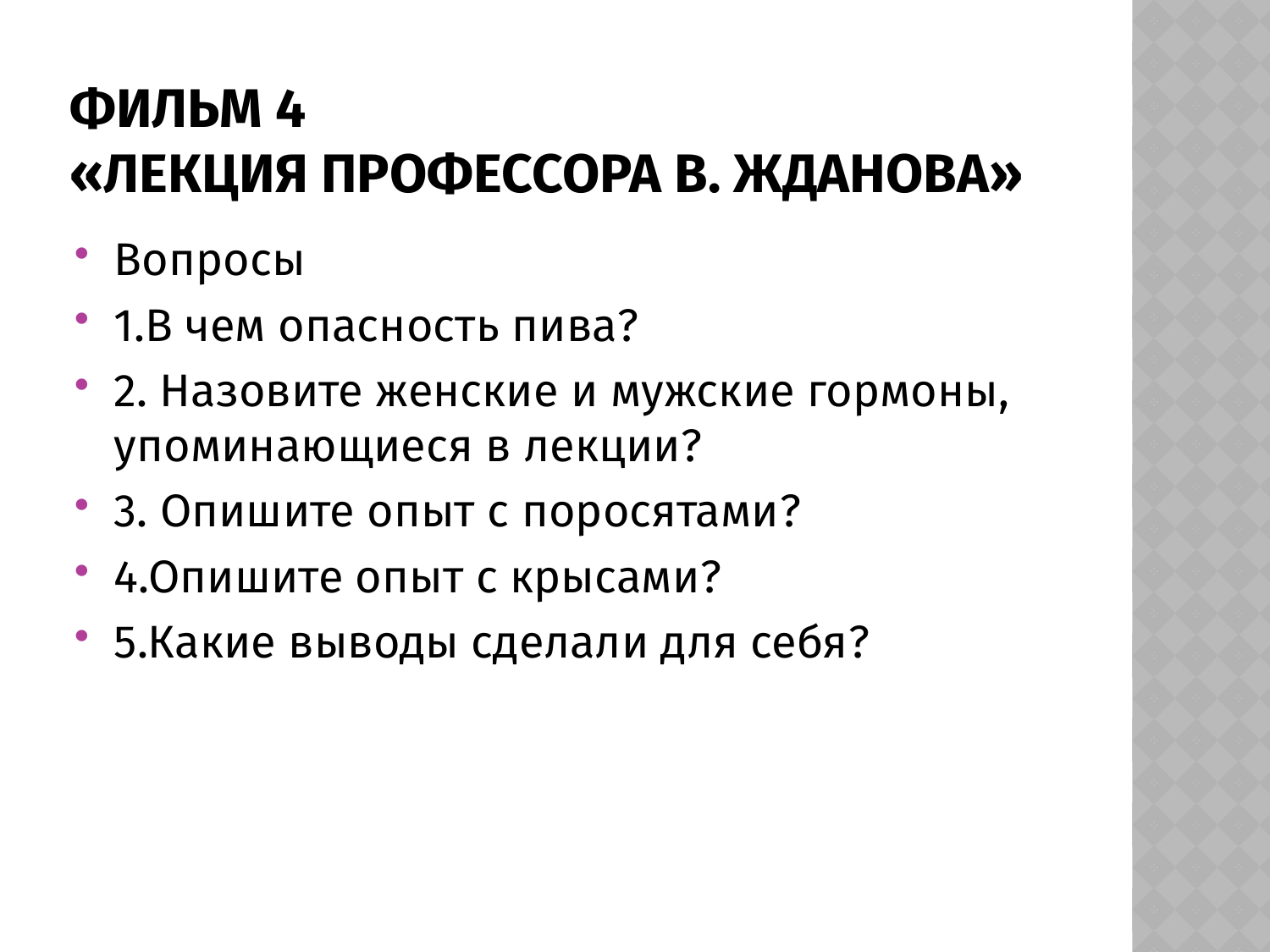

# Фильм 4 «Лекция профессора В. Жданова»
Вопросы
1.В чем опасность пива?
2. Назовите женские и мужские гормоны, упоминающиеся в лекции?
3. Опишите опыт с поросятами?
4.Опишите опыт с крысами?
5.Какие выводы сделали для себя?